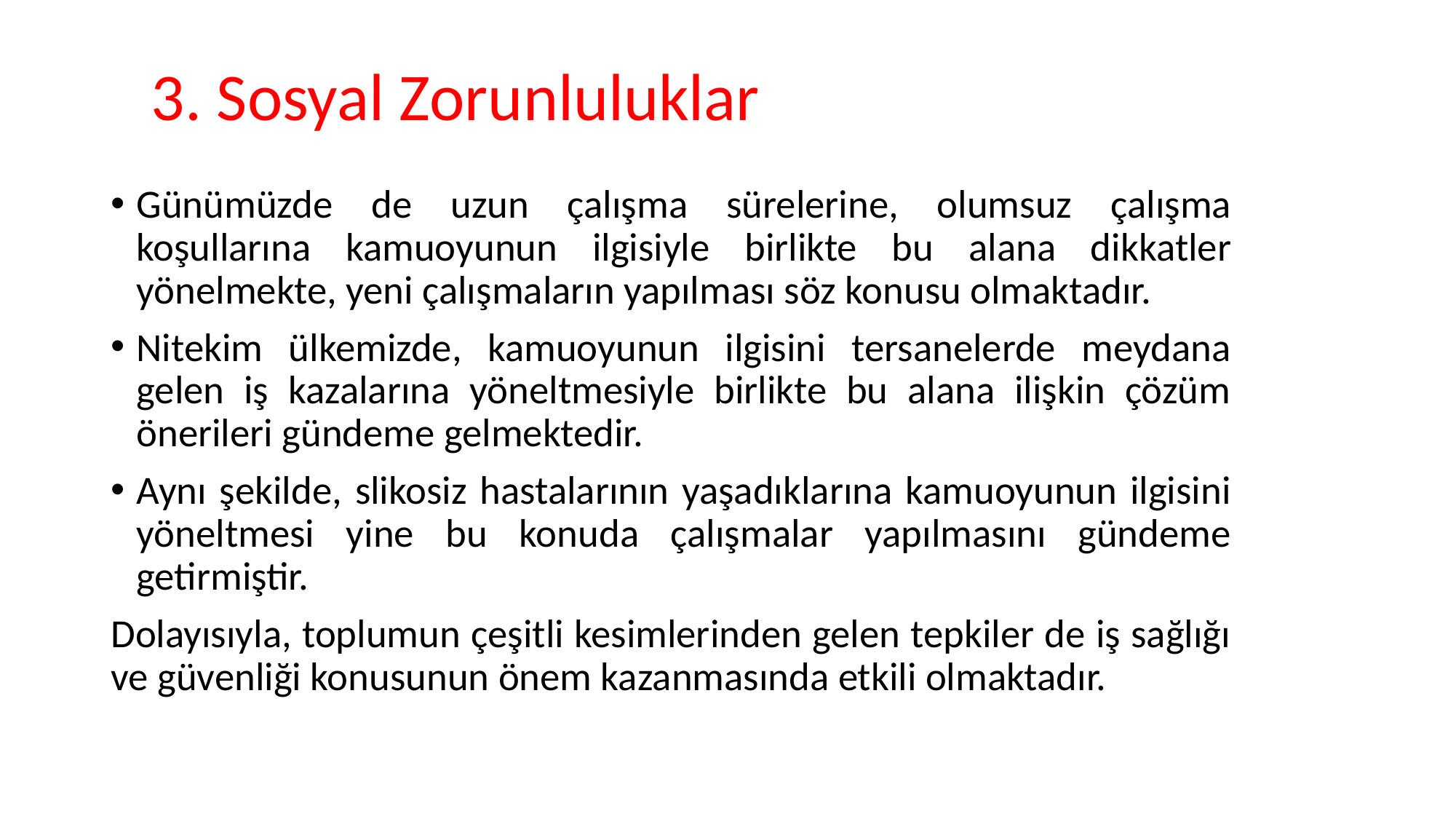

# 3. Sosyal Zorunluluklar
Günümüzde de uzun çalışma sürelerine, olumsuz çalışma koşullarına kamuoyunun ilgisiyle birlikte bu alana dikkatler yönelmekte, yeni çalışmaların yapılması söz konusu olmaktadır.
Nitekim ülkemizde, kamuoyunun ilgisini tersanelerde meydana gelen iş kazalarına yöneltmesiyle birlikte bu alana ilişkin çözüm önerileri gündeme gelmektedir.
Aynı şekilde, slikosiz hastalarının yaşadıklarına kamuoyunun ilgisini yöneltmesi yine bu konuda çalışmalar yapılmasını gündeme getirmiştir.
Dolayısıyla, toplumun çeşitli kesimlerinden gelen tepkiler de iş sağlığı ve güvenliği konusunun önem kazanmasında etkili olmaktadır.